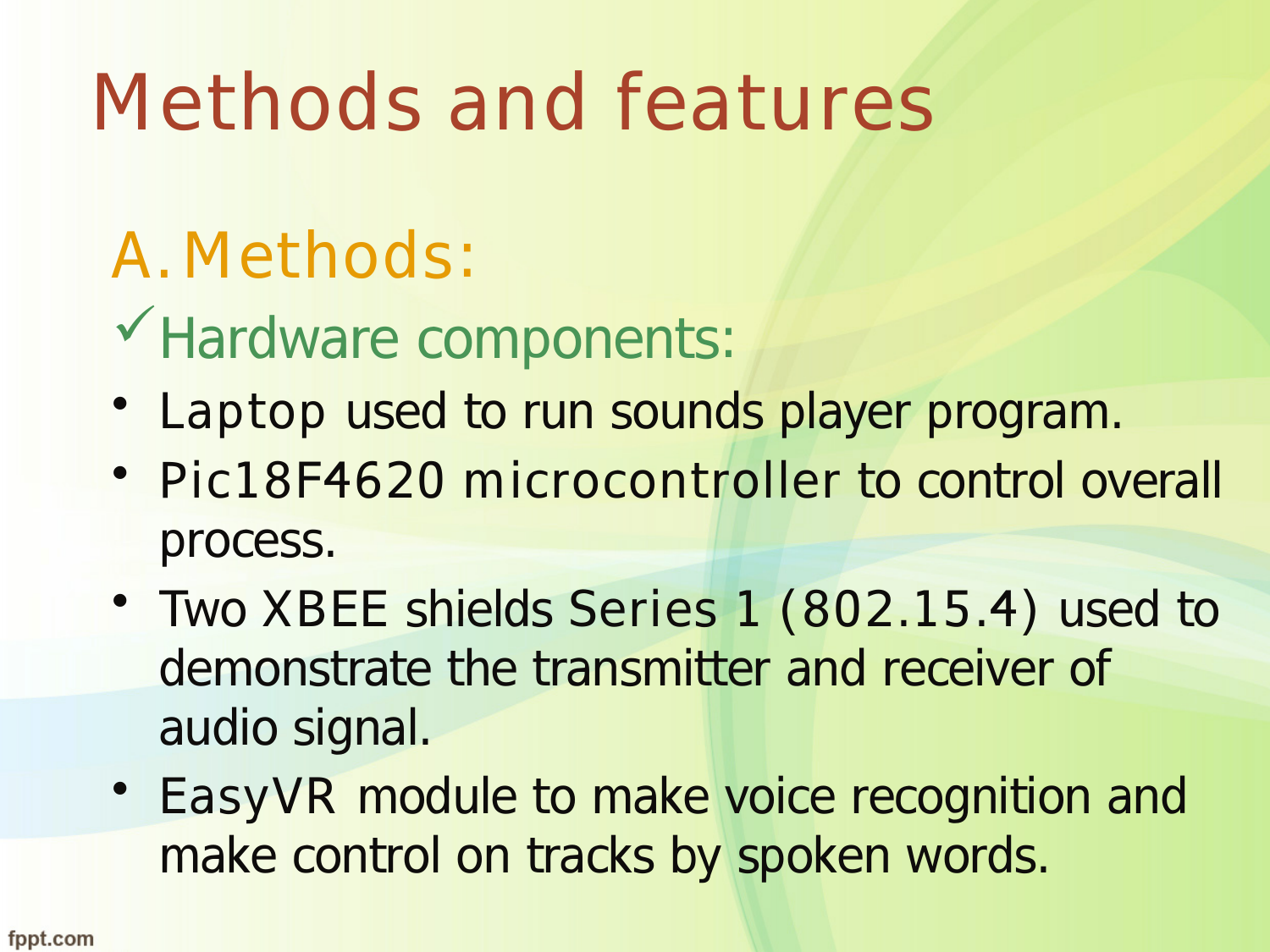

# Methods and features
Methods:
Hardware components:
Laptop used to run sounds player program.
Pic18F4620 microcontroller to control overall process.
Two XBEE shields Series 1 (802.15.4) used to demonstrate the transmitter and receiver of audio signal.
EasyVR module to make voice recognition and make control on tracks by spoken words.